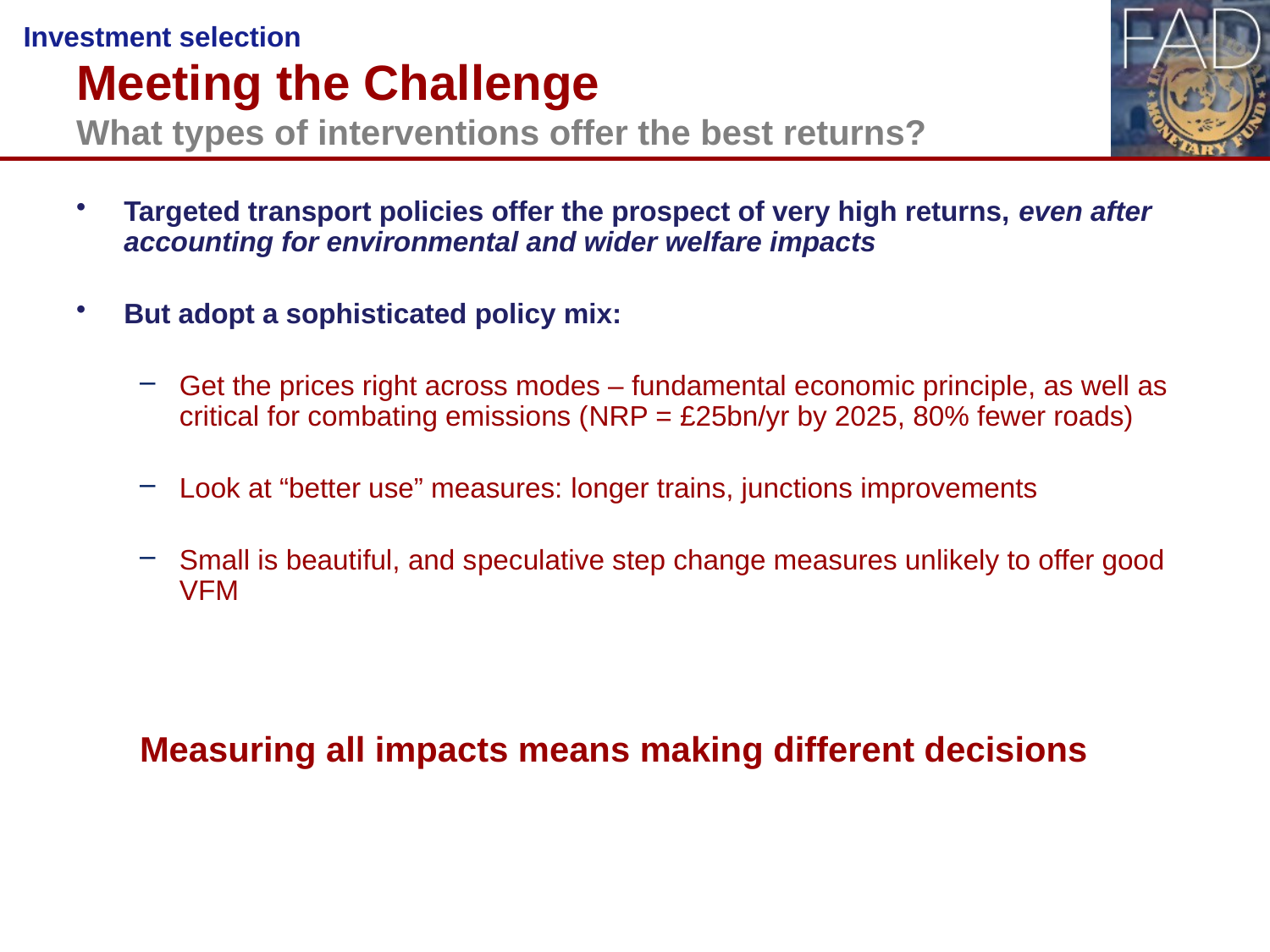

# Meeting the Challenge What types of interventions offer the best returns?
Investment selection
Targeted transport policies offer the prospect of very high returns, even after accounting for environmental and wider welfare impacts

But adopt a sophisticated policy mix:

Get the prices right across modes – fundamental economic principle, as well as critical for combating emissions (NRP = £25bn/yr by 2025, 80% fewer roads)

Look at “better use” measures: longer trains, junctions improvements

Small is beautiful, and speculative step change measures unlikely to offer good VFM

Measuring all impacts means making different decisions

Slide 13